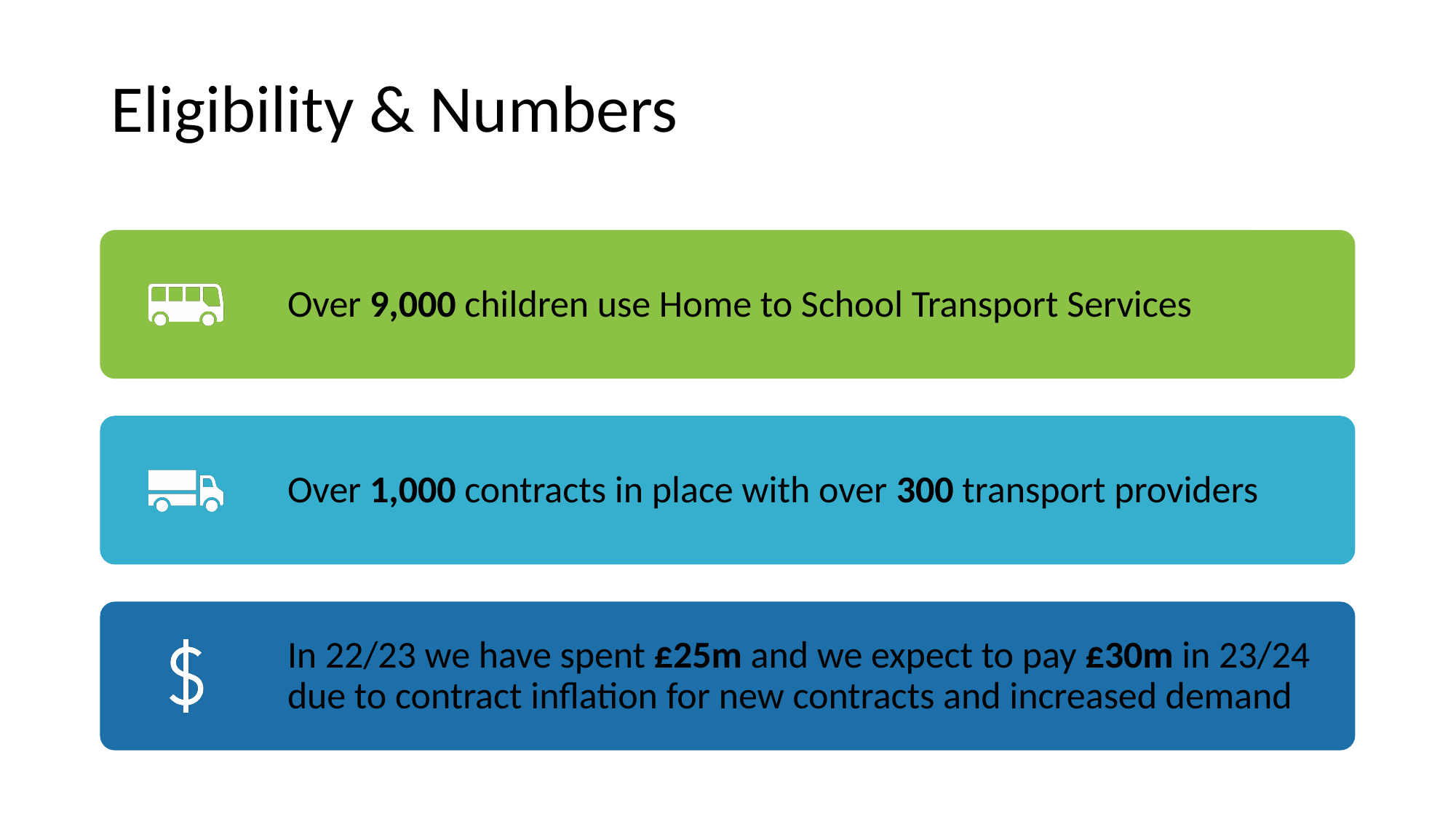

# Eligibility & Numbers
Over 9,000 children use Home to School Transport Services
Over 1,000 contracts in place with over 300 transport providers
In 22/23 we have spent £25m and we expect to pay £30m in 23/24 due to contract inflation for new contracts and increased demand